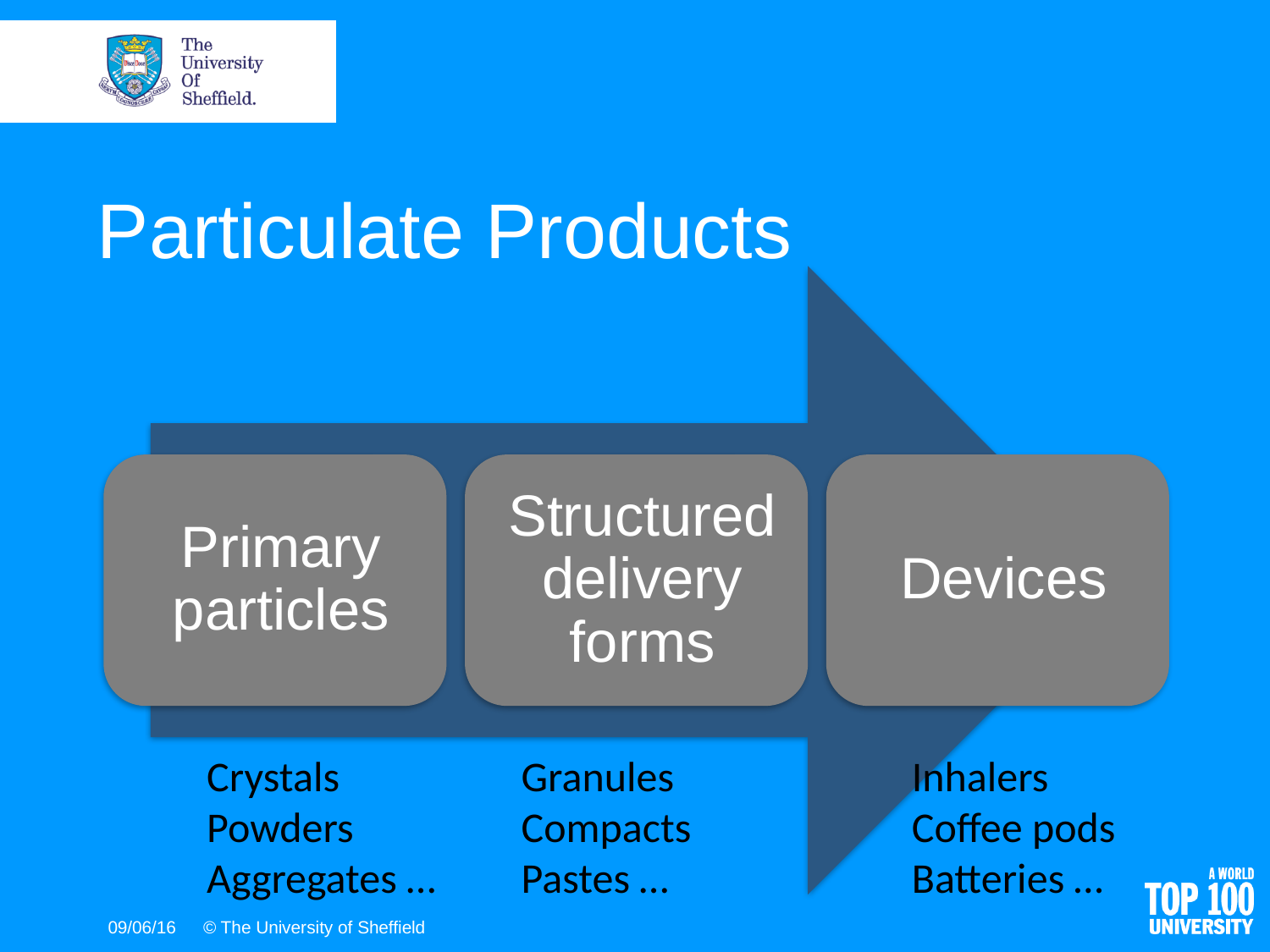

# Particulate Products
Primary particles
Structured delivery forms
Devices

Crystals
Powders
Aggregates …
Granules
Compacts
Pastes …
Inhalers
Coffee pods
Batteries …
09/06/16
© The University of Sheffield